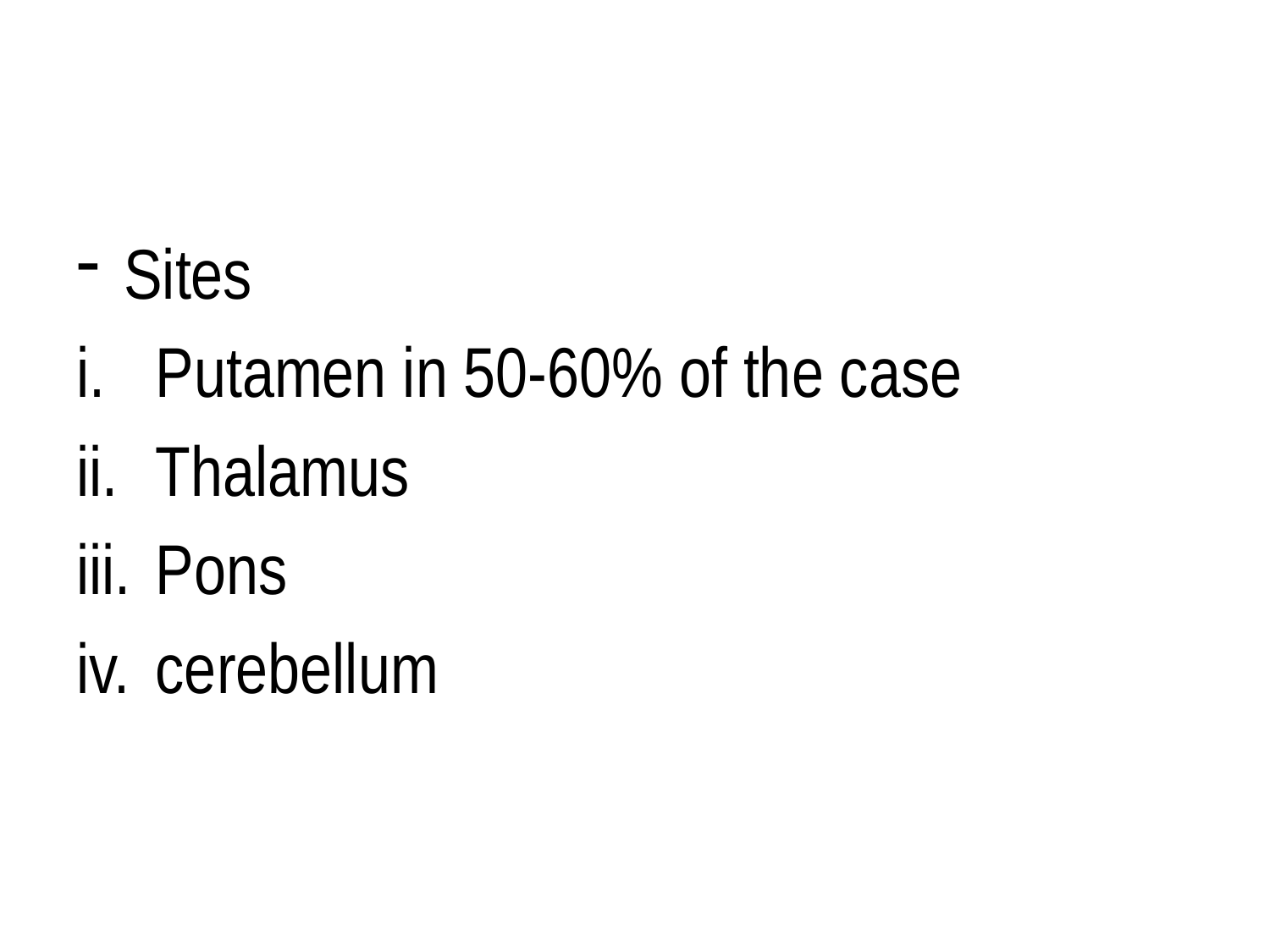

#
Sites
Putamen in 50-60% of the case
Thalamus
Pons
cerebellum